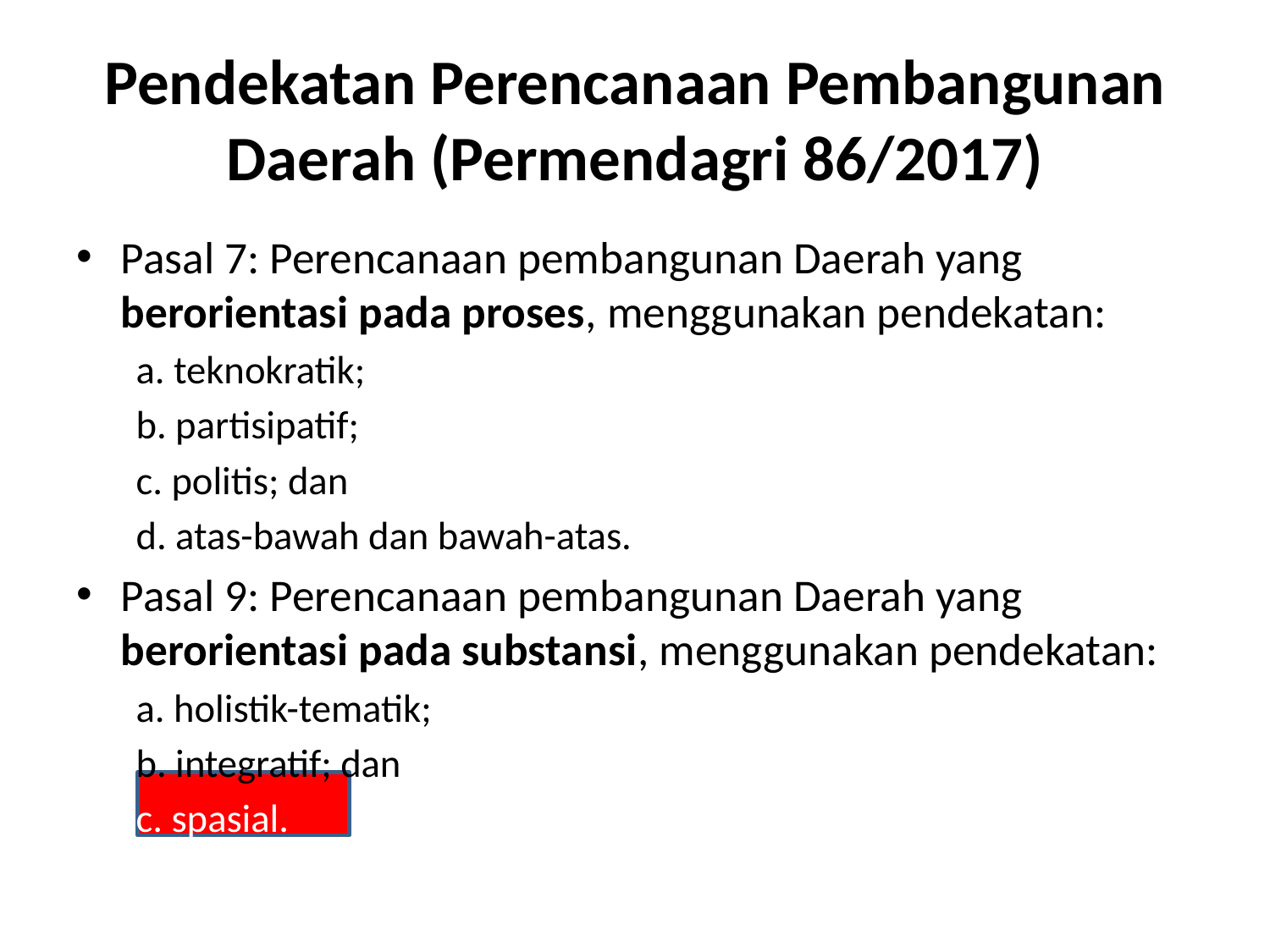

# Pendekatan Perencanaan Pembangunan Daerah (Permendagri 86/2017)
Pasal 7: Perencanaan pembangunan Daerah yang berorientasi pada proses, menggunakan pendekatan:
a. teknokratik;
b. partisipatif;
c. politis; dan
d. atas-bawah dan bawah-atas.
Pasal 9: Perencanaan pembangunan Daerah yang berorientasi pada substansi, menggunakan pendekatan:
a. holistik-tematik;
b. integratif; dan
c. spasial.